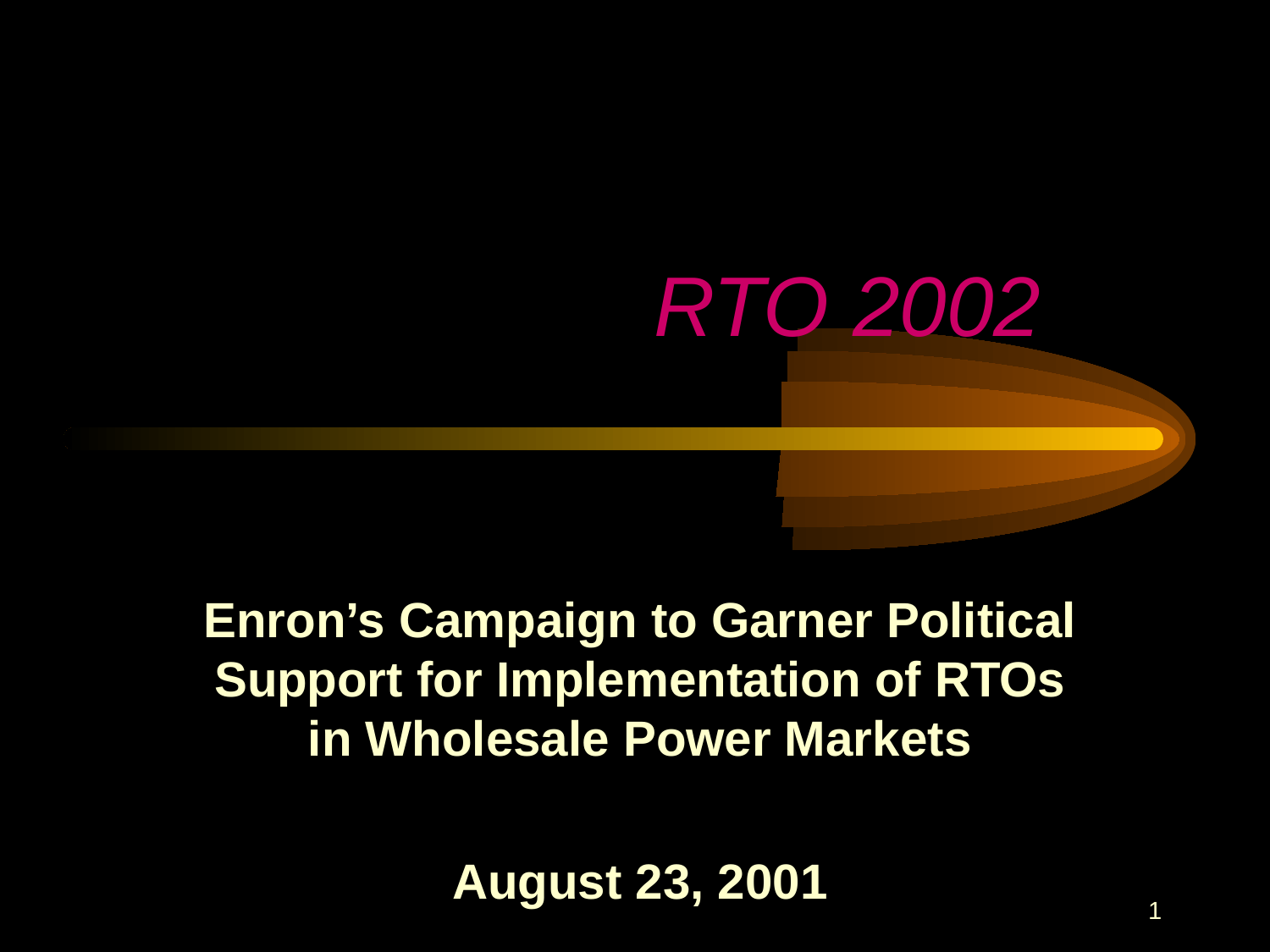

1
# RTO 2002
Enron’s Campaign to Garner Political Support for Implementation of RTOs in Wholesale Power Markets

August 23, 2001